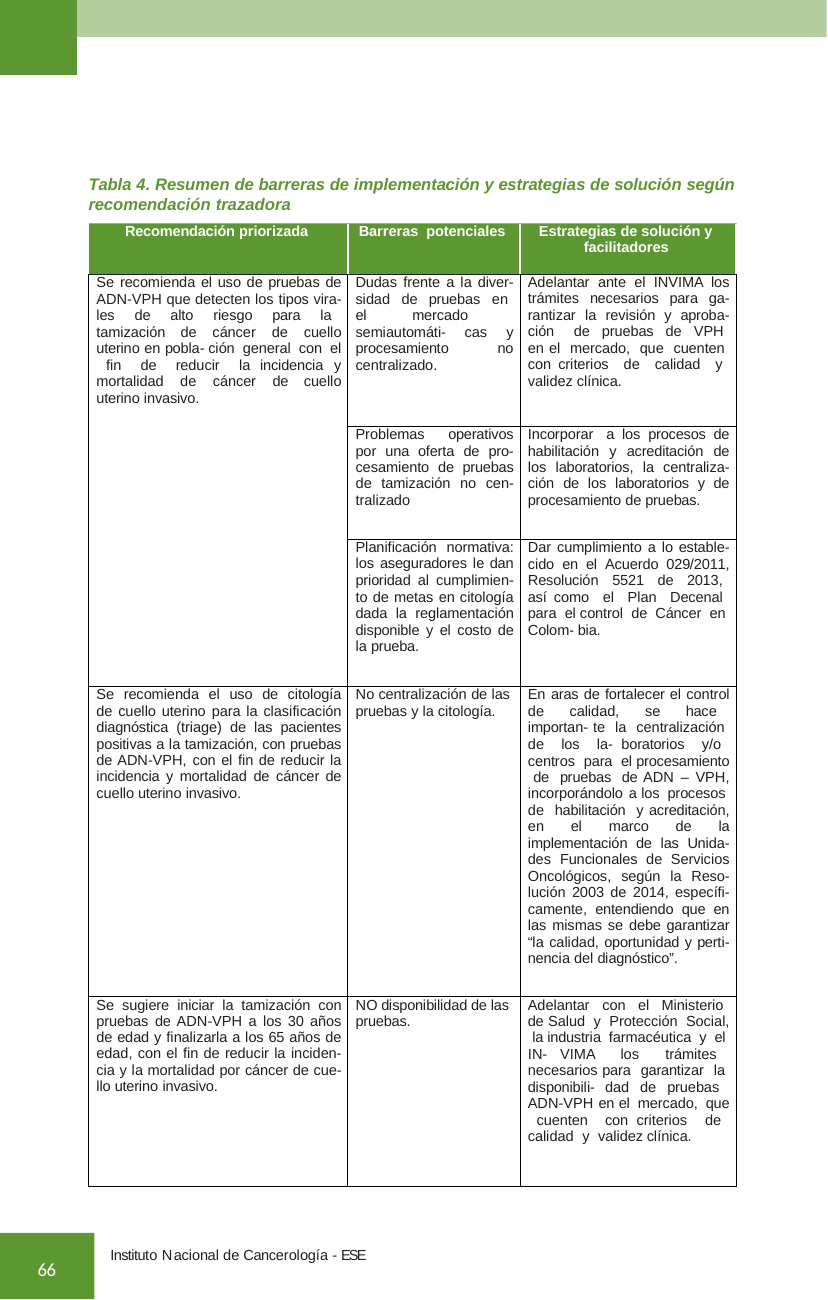

Tabla 4. Resumen de barreras de implementación y estrategias de solución según recomendación trazadora
| Recomendación priorizada | Barreras potenciales | Estrategias de solución y facilitadores |
| --- | --- | --- |
| Se recomienda el uso de pruebas de ADN-VPH que detecten los tipos vira- les de alto riesgo para la tamización de cáncer de cuello uterino en pobla- ción general con el fin de reducir la incidencia y mortalidad de cáncer de cuello uterino invasivo. | Dudas frente a la diver- sidad de pruebas en el mercado semiautomáti- cas y procesamiento no centralizado. | Adelantar ante el INVIMA los trámites necesarios para ga- rantizar la revisión y aproba- ción de pruebas de VPH en el mercado, que cuenten con criterios de calidad y validez clínica. |
|  | Problemas operativos por una oferta de pro- cesamiento de pruebas de tamización no cen- tralizado | Incorporar a los procesos de habilitación y acreditación de los laboratorios, la centraliza- ción de los laboratorios y de procesamiento de pruebas. |
|  | Planificación normativa: los aseguradores le dan prioridad al cumplimien- to de metas en citología dada la reglamentación disponible y el costo de la prueba. | Dar cumplimiento a lo estable- cido en el Acuerdo 029/2011, Resolución 5521 de 2013, así como el Plan Decenal para el control de Cáncer en Colom- bia. |
| Se recomienda el uso de citología de cuello uterino para la clasificación diagnóstica (triage) de las pacientes positivas a la tamización, con pruebas de ADN-VPH, con el fin de reducir la incidencia y mortalidad de cáncer de cuello uterino invasivo. | No centralización de las pruebas y la citología. | En aras de fortalecer el control de calidad, se hace importan- te la centralización de los la- boratorios y/o centros para el procesamiento de pruebas de ADN – VPH, incorporándolo a los procesos de habilitación y acreditación, en el marco de la implementación de las Unida- des Funcionales de Servicios Oncológicos, según la Reso- lución 2003 de 2014, específi- camente, entendiendo que en las mismas se debe garantizar “la calidad, oportunidad y perti- nencia del diagnóstico”. |
| Se sugiere iniciar la tamización con pruebas de ADN-VPH a los 30 años de edad y finalizarla a los 65 años de edad, con el fin de reducir la inciden- cia y la mortalidad por cáncer de cue- llo uterino invasivo. | NO disponibilidad de las pruebas. | Adelantar con el Ministerio de Salud y Protección Social, la industria farmacéutica y el IN- VIMA los trámites necesarios para garantizar la disponibili- dad de pruebas ADN-VPH en el mercado, que cuenten con criterios de calidad y validez clínica. |

Instituto Nacional de Cancerología - ESE
66